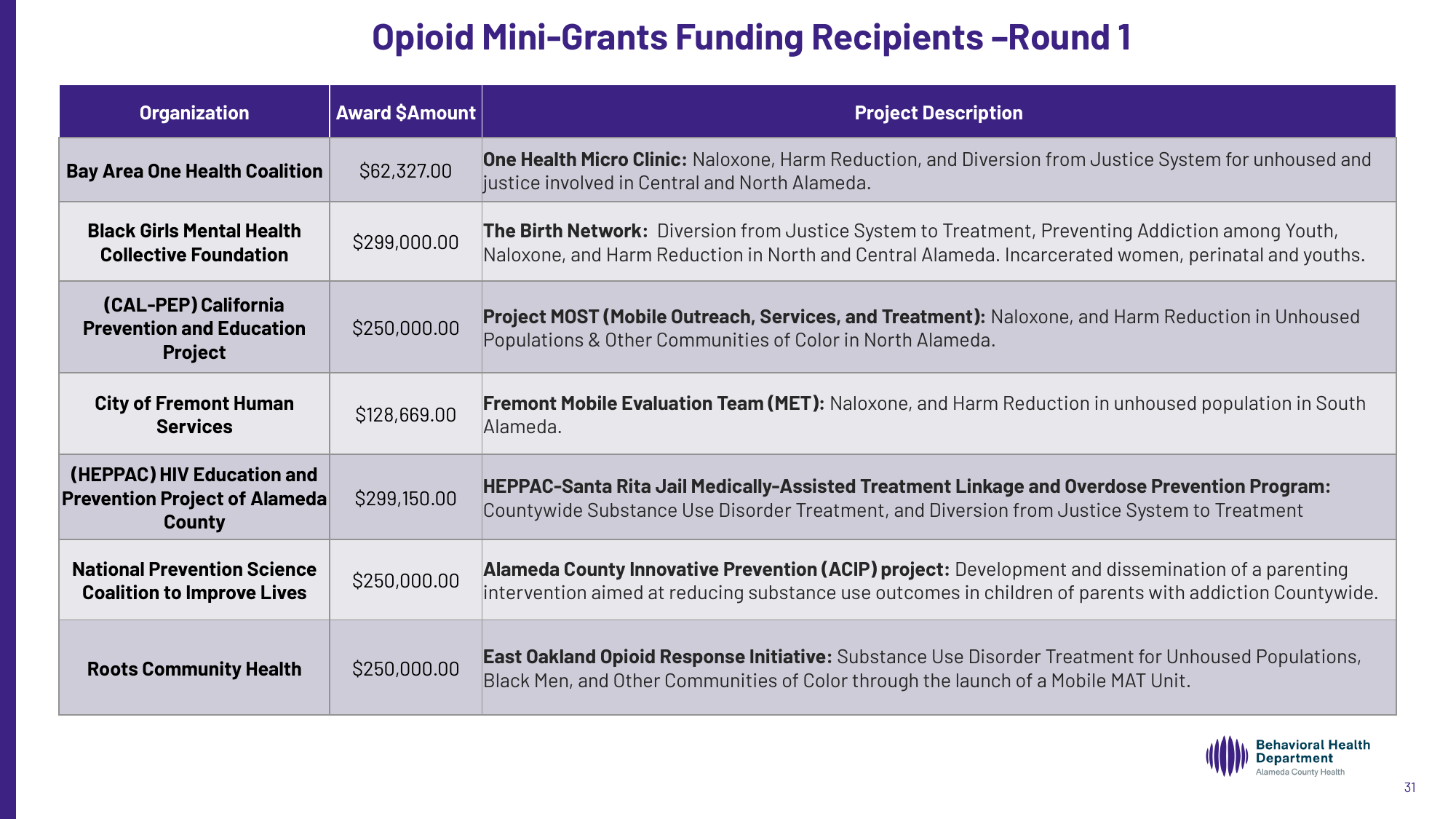

# Opioid Mini-Grants Funding Recipients –Round 1
| Organization | Award $Amount | Project Description |
| --- | --- | --- |
| Bay Area One Health Coalition | $62,327.00 | One Health Micro Clinic: Naloxone, Harm Reduction, and Diversion from Justice System for unhoused and justice involved in Central and North Alameda. |
| Black Girls Mental Health Collective Foundation | $299,000.00 | The Birth Network: Diversion from Justice System to Treatment, Preventing Addiction among Youth, Naloxone, and Harm Reduction in North and Central Alameda. Incarcerated women, perinatal and youths. |
| (CAL-PEP) California Prevention and Education Project | $250,000.00 | Project MOST (Mobile Outreach, Services, and Treatment): Naloxone, and Harm Reduction in Unhoused Populations & Other Communities of Color in North Alameda. |
| City of Fremont Human Services | $128,669.00 | Fremont Mobile Evaluation Team (MET): Naloxone, and Harm Reduction in unhoused population in South Alameda. |
| (HEPPAC) HIV Education and Prevention Project of Alameda County | $299,150.00 | HEPPAC-Santa Rita Jail Medically-Assisted Treatment Linkage and Overdose Prevention Program: Countywide Substance Use Disorder Treatment, and Diversion from Justice System to Treatment |
| National Prevention Science Coalition to Improve Lives | $250,000.00 | Alameda County Innovative Prevention (ACIP) project: Development and dissemination of a parenting intervention aimed at reducing substance use outcomes in children of parents with addiction Countywide. |
| Roots Community Health | $250,000.00 | East Oakland Opioid Response Initiative: Substance Use Disorder Treatment for Unhoused Populations, Black Men, and Other Communities of Color through the launch of a Mobile MAT Unit. |
31